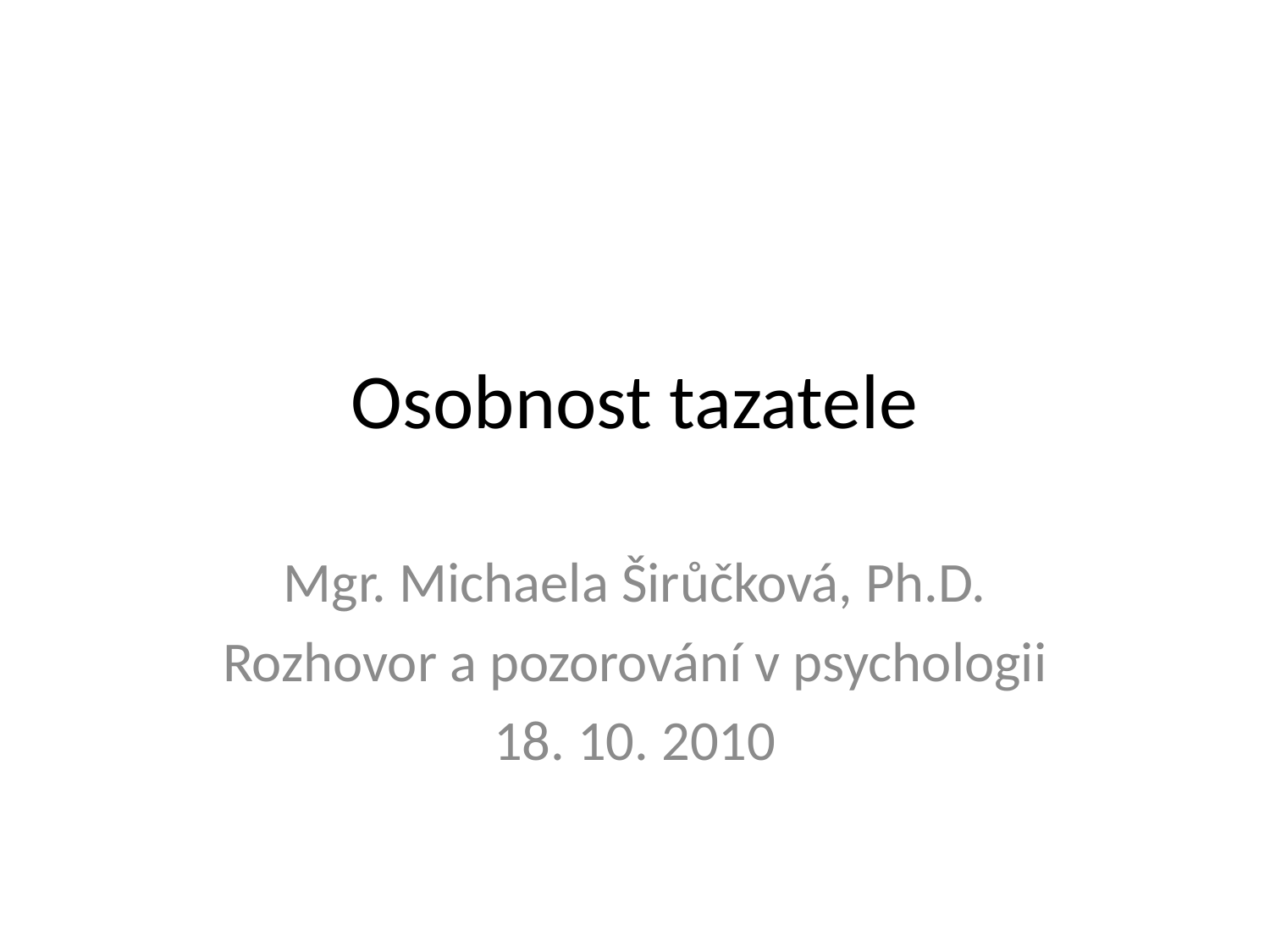

# Osobnost tazatele
Mgr. Michaela Širůčková, Ph.D.
Rozhovor a pozorování v psychologii
18. 10. 2010